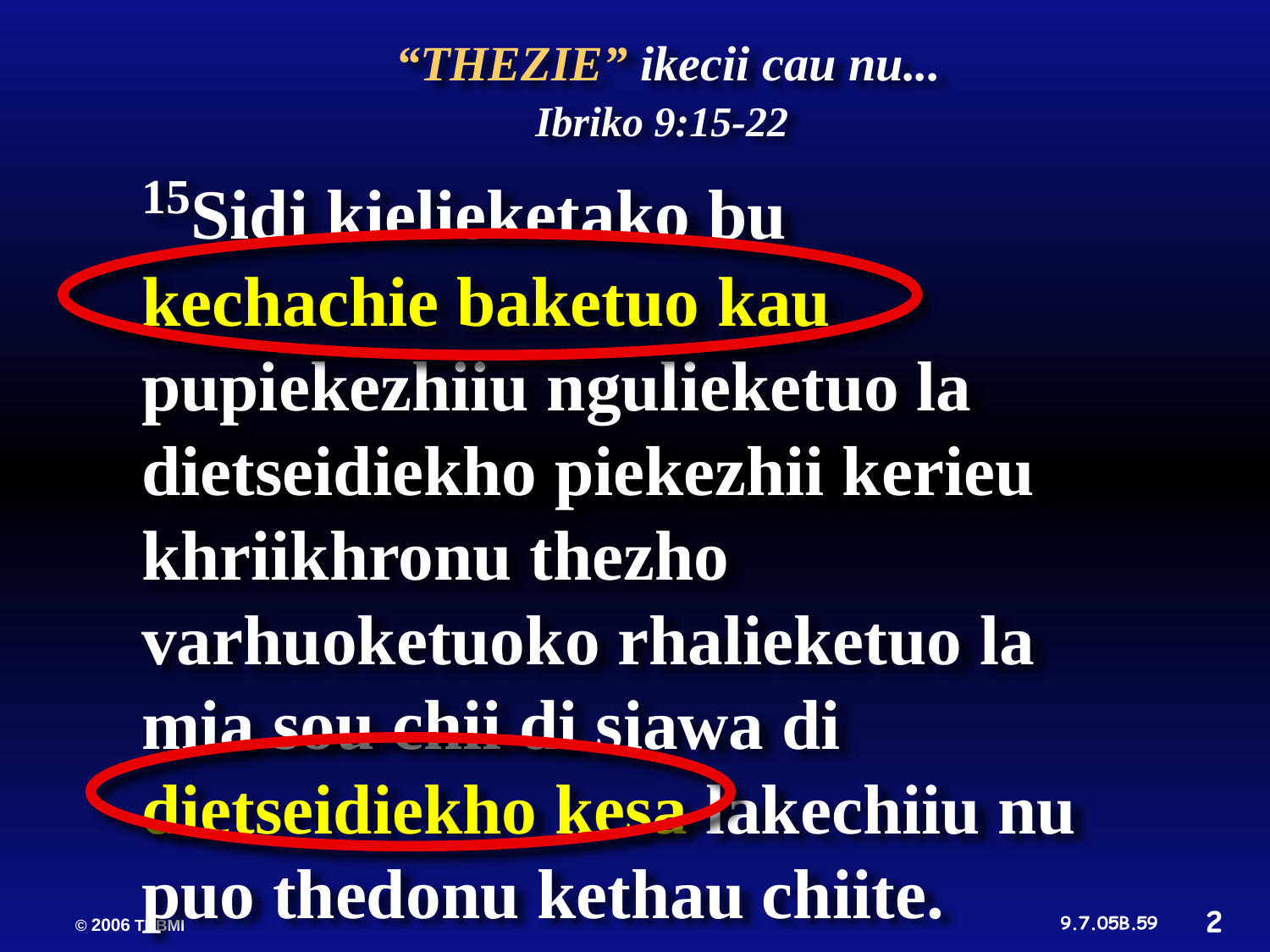

“THEZIE” ikecii cau nu...
Ibriko 9:15-22
15Sidi kielieketako bu
kechachie baketuo kau pupiekezhiiu ngulieketuo la dietseidiekho piekezhii kerieu khriikhronu thezho varhuoketuoko rhalieketuo la mia sou chii di siawa di dietseidiekho kesa lakechiiu nu puo thedonu kethau chiite.

2

59